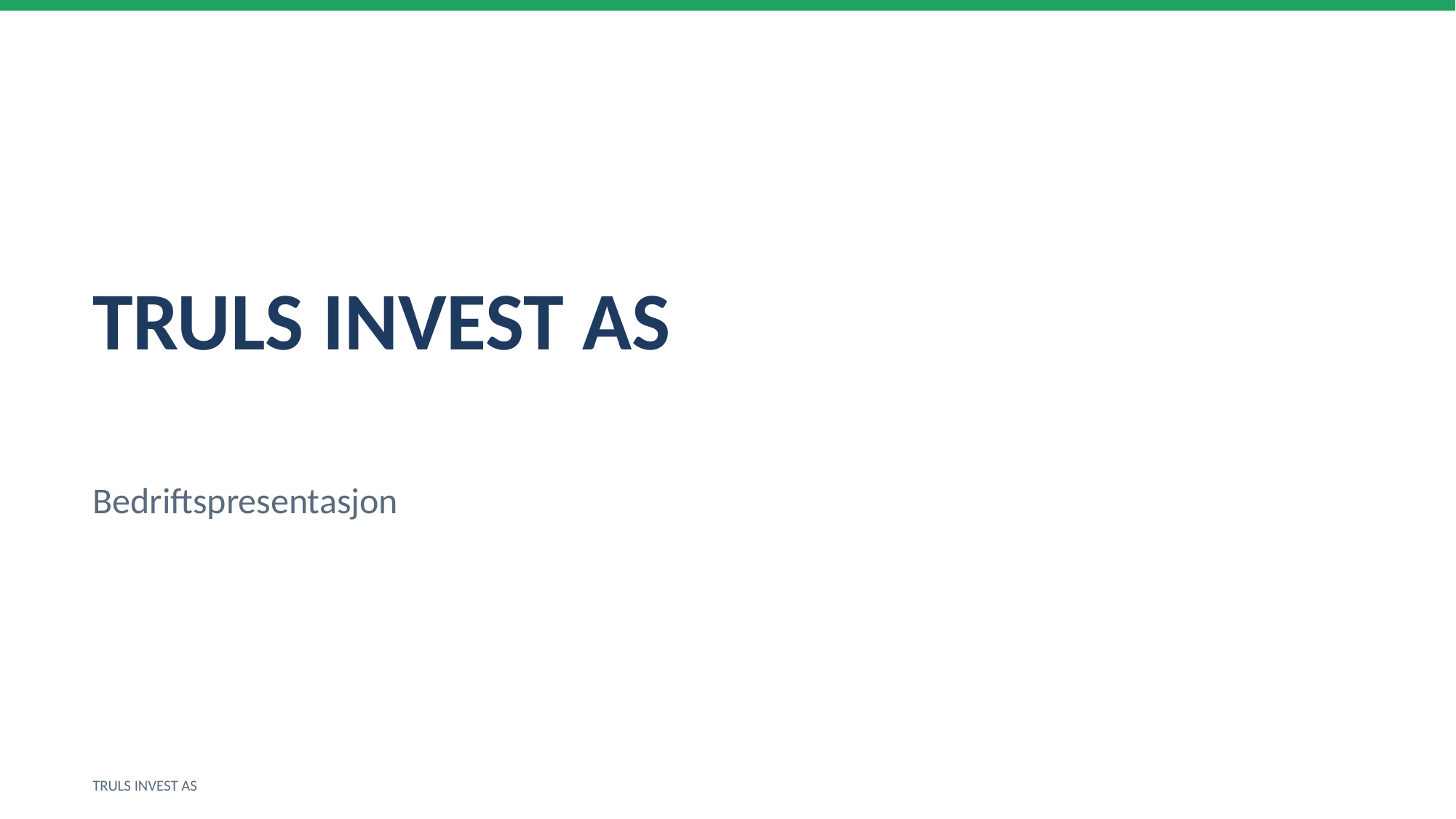

TRULS INVEST AS
Bedriftspresentasjon
TRULS INVEST AS